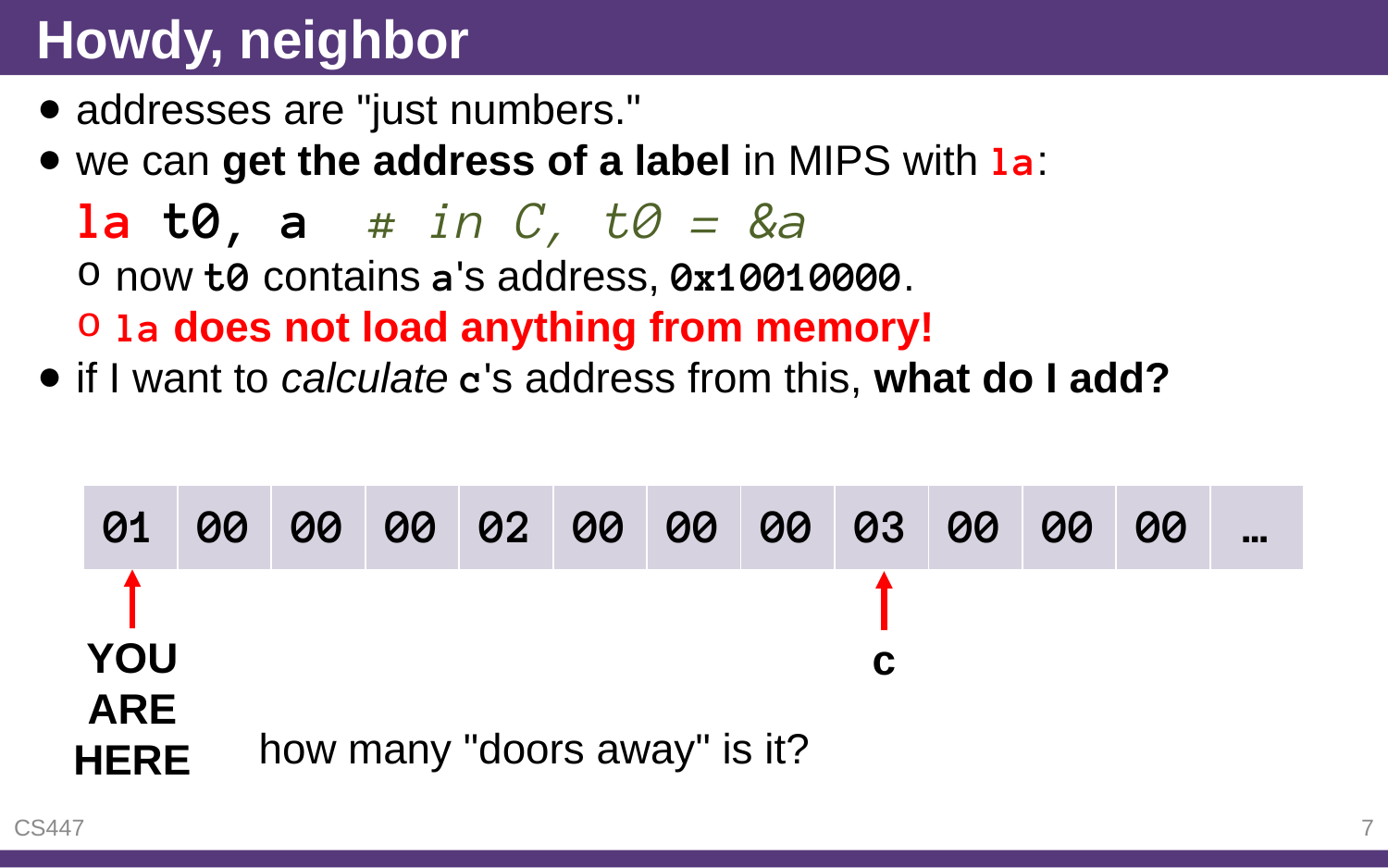

# Howdy, neighbor
addresses are "just numbers."
we can get the address of a label in MIPS with la:
la t0, a  # in C, t0 = &a
now t0 contains a's address, 0x10010000.
la does not load anything from memory!
if I want to calculate c's address from this, what do I add?
| 01 | 00 | 00 | 00 | 02 | 00 | 00 | 00 | 03 | 00 | 00 | 00 | … |
| --- | --- | --- | --- | --- | --- | --- | --- | --- | --- | --- | --- | --- |
YOU ARE HERE
c
how many "doors away" is it?
CS447
7